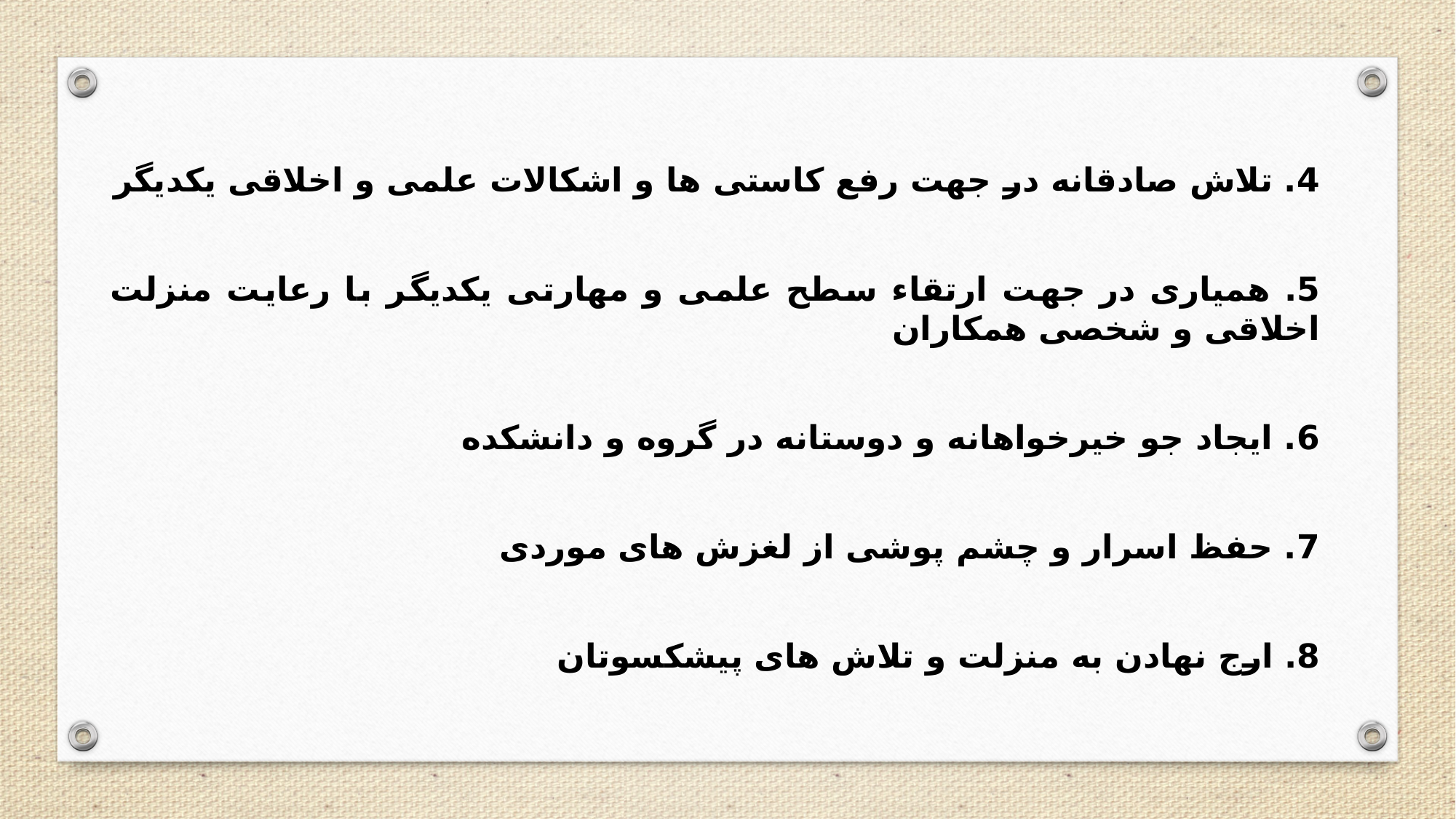

4. تلاش صادقانه در جهت رفع کاستی ها و اشکالات علمی و اخلاقی یکدیگر

5. همیاری در جهت ارتقاء سطح علمی و مهارتی یکدیگر با رعایت منزلت اخلاقی و شخصی همکاران

6. ایجاد جو خیرخواهانه و دوستانه در گروه و دانشکده

7. حفظ اسرار و چشم پوشی از لغزش های موردی

8. ارج نهادن به منزلت و تلاش های پیشکسوتان